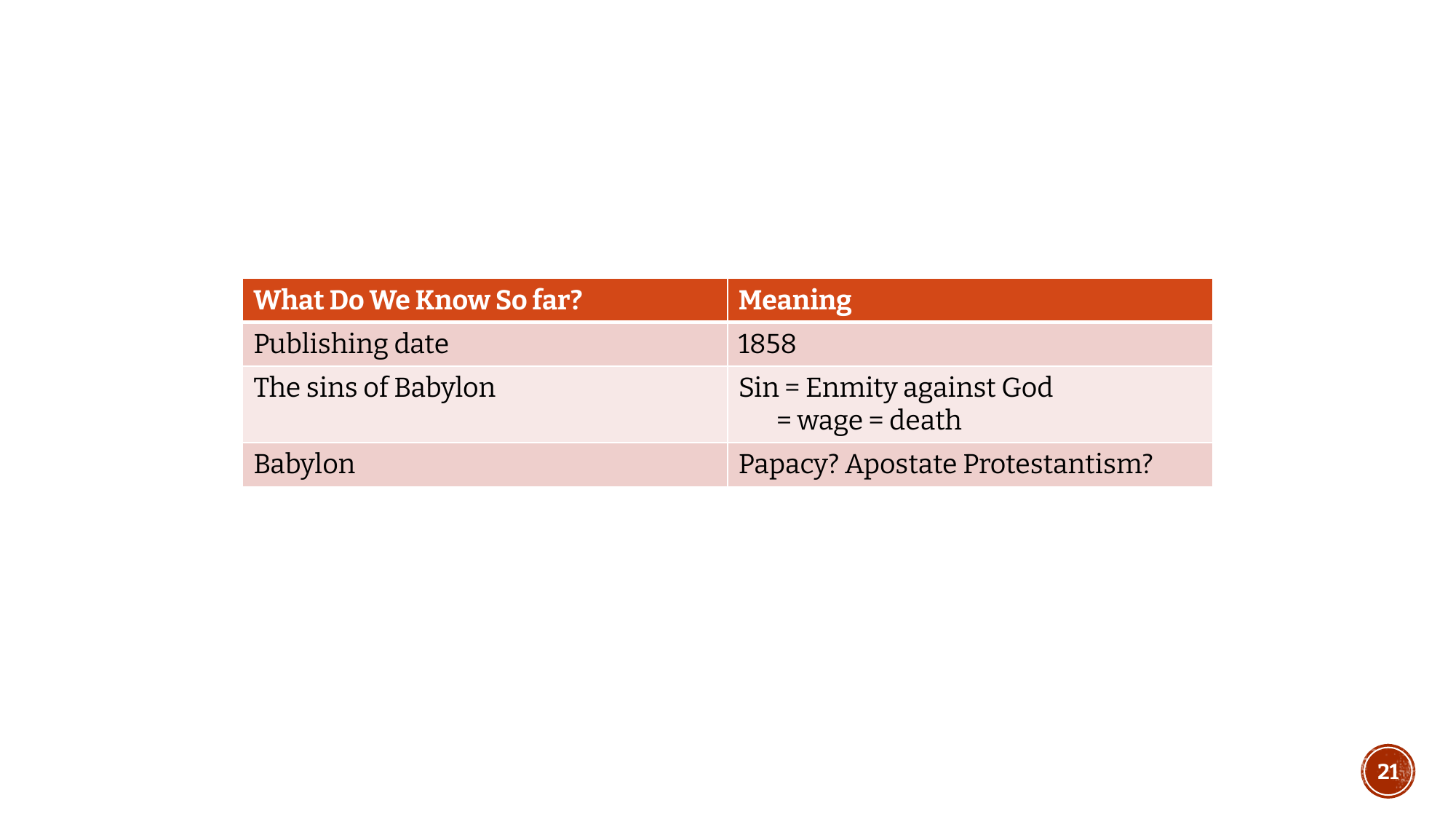

| What Do We Know So far? | Meaning |
| --- | --- |
| Publishing date | 1858 |
| The sins of Babylon | Sin = Enmity against God = wage = death |
| Babylon | Papacy? Apostate Protestantism? |
21